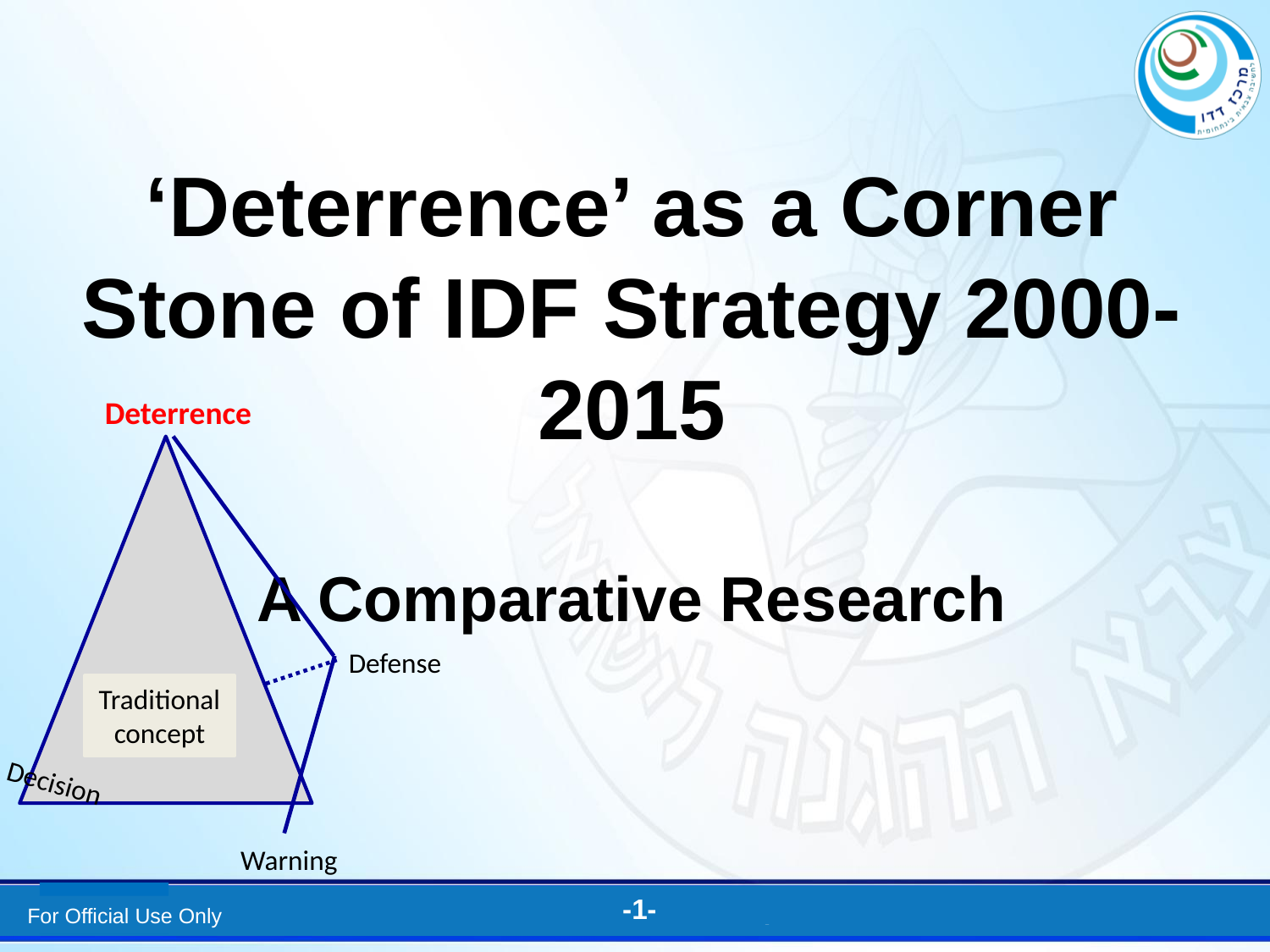

# ‘Deterrence’ as a Corner Stone of IDF Strategy 2000-2015 A Comparative Research
Deterrence
התפיסה המסורתית
Defense
Decision
Warning
Traditional concept

For Official Use Only